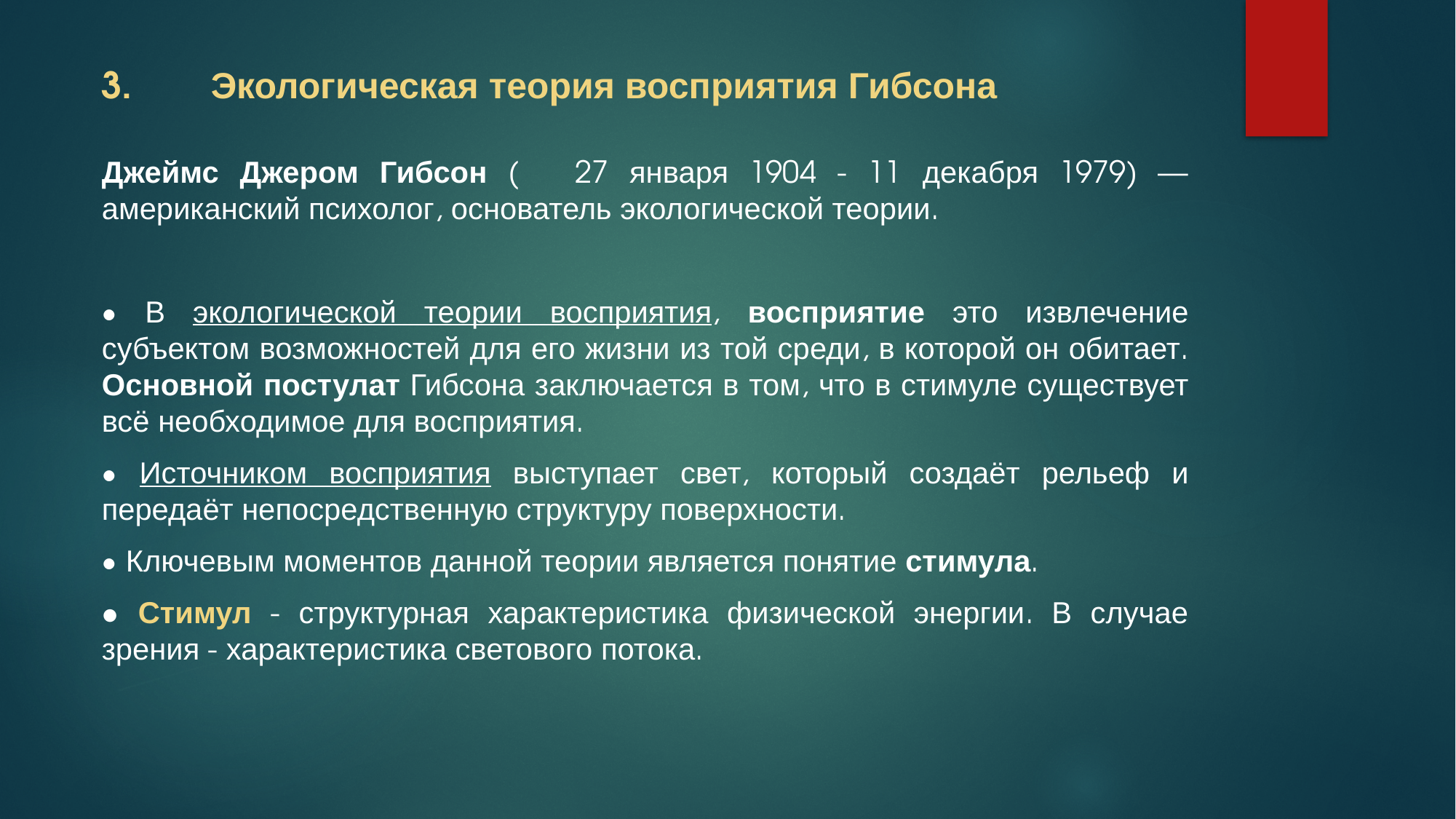

# 3.	Экологическая теория восприятия Гибсона
Джеймс Джером Гибсон (	27 января 1904 - 11 декабря 1979) — американский психолог, основатель экологической теории.

• В экологической теории восприятия, восприятие это извлечение субъектом возможностей для его жизни из той среди, в которой он обитает. Основной постулат Гибсона заключается в том, что в стимуле существует всё необходимое для восприятия.
• Источником восприятия выступает свет, который создаёт рельеф и передаёт непосредственную структуру поверхности.
• Ключевым моментов данной теории является понятие стимула.
• Стимул - структурная характеристика физической энергии. В случае зрения - характеристика светового потока.